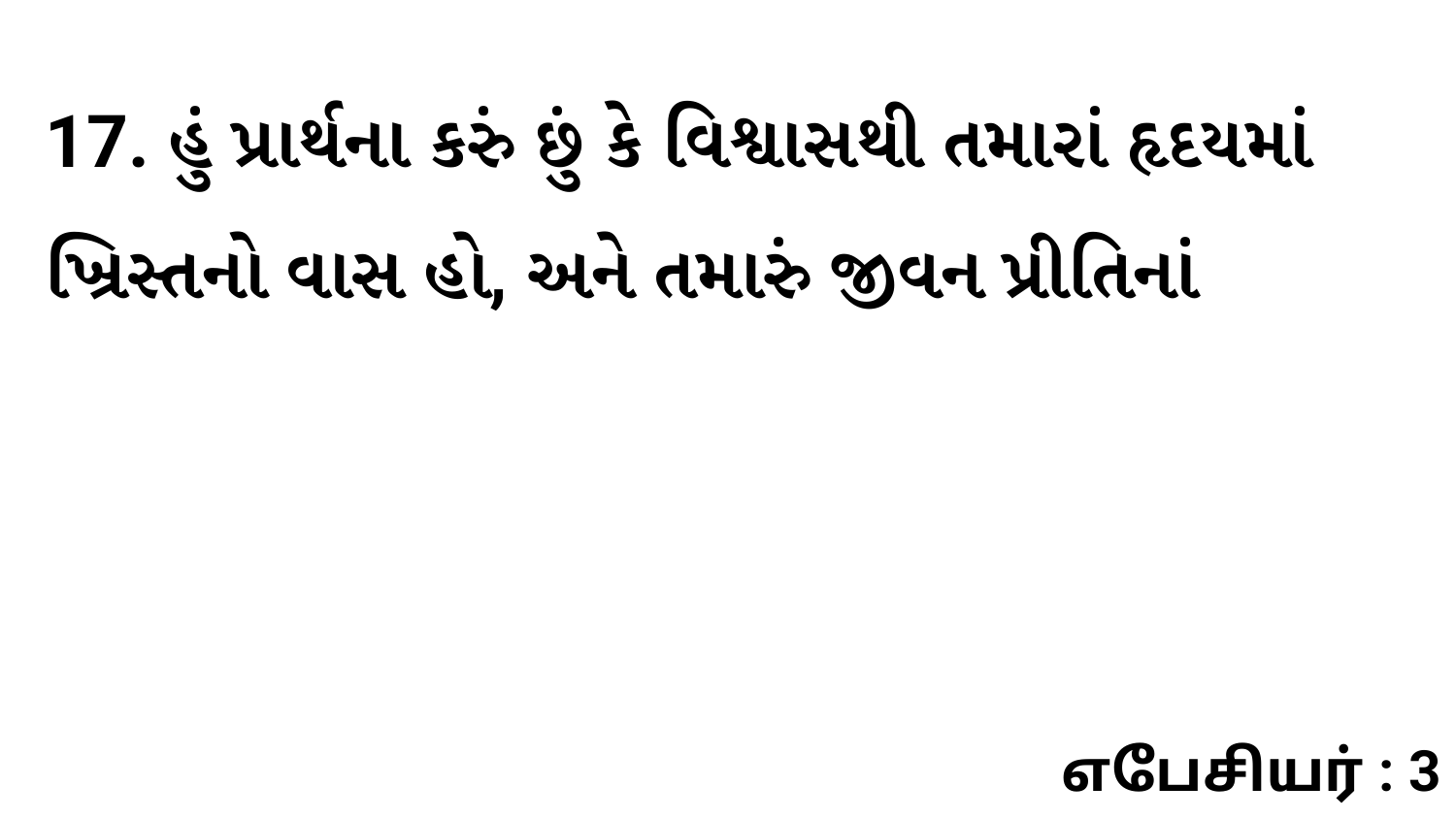

17. હું પ્રાર્થના કરું છું કે વિશ્વાસથી તમારાં હૃદયમાં ખ્રિસ્તનો વાસ હો, અને તમારું જીવન પ્રીતિનાં
எபேசியர் : 3